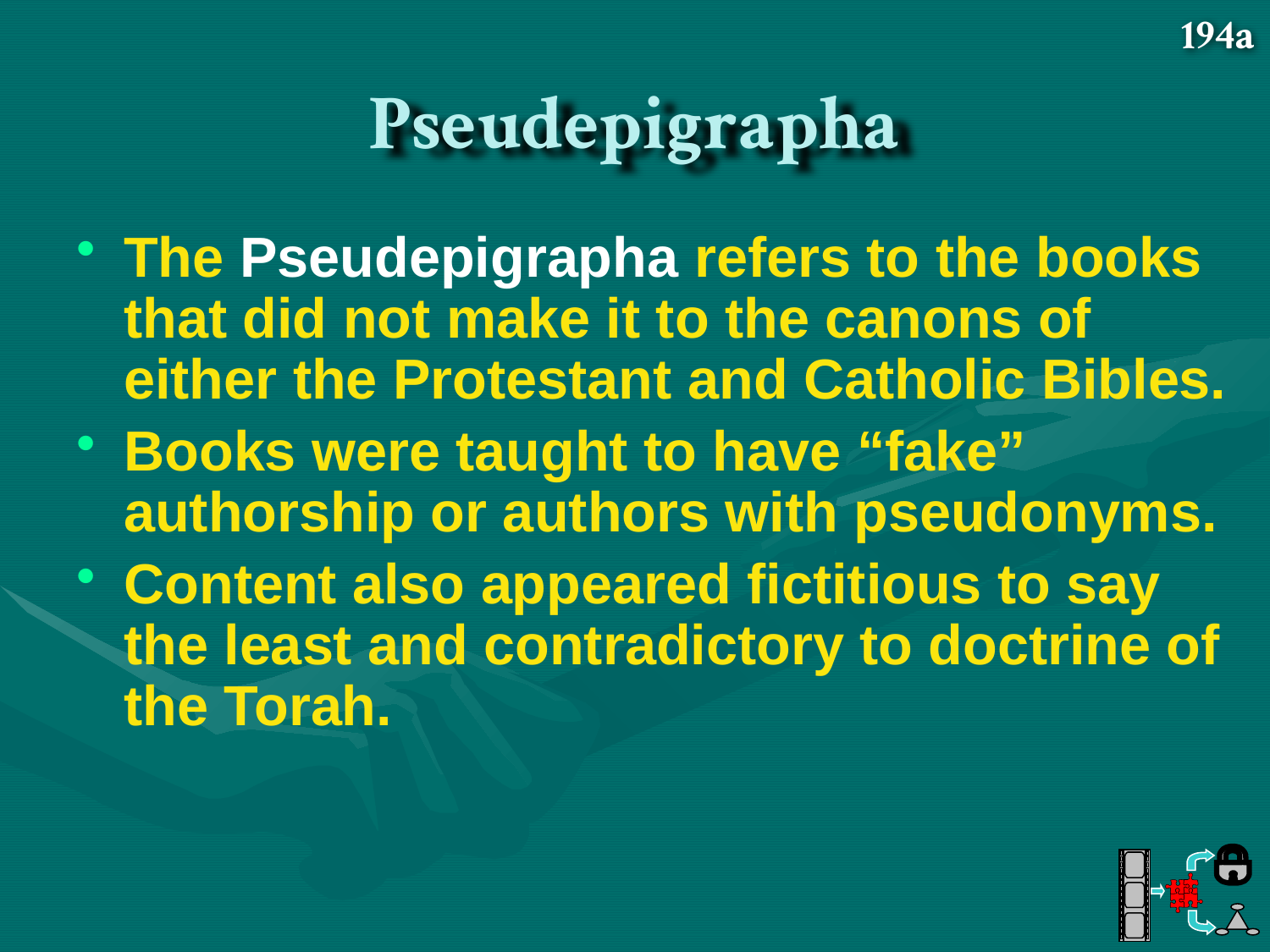

194a
# Pseudepigrapha
The Pseudepigrapha refers to the books that did not make it to the canons of either the Protestant and Catholic Bibles.
Books were taught to have “fake” authorship or authors with pseudonyms.
Content also appeared fictitious to say the least and contradictory to doctrine of the Torah.